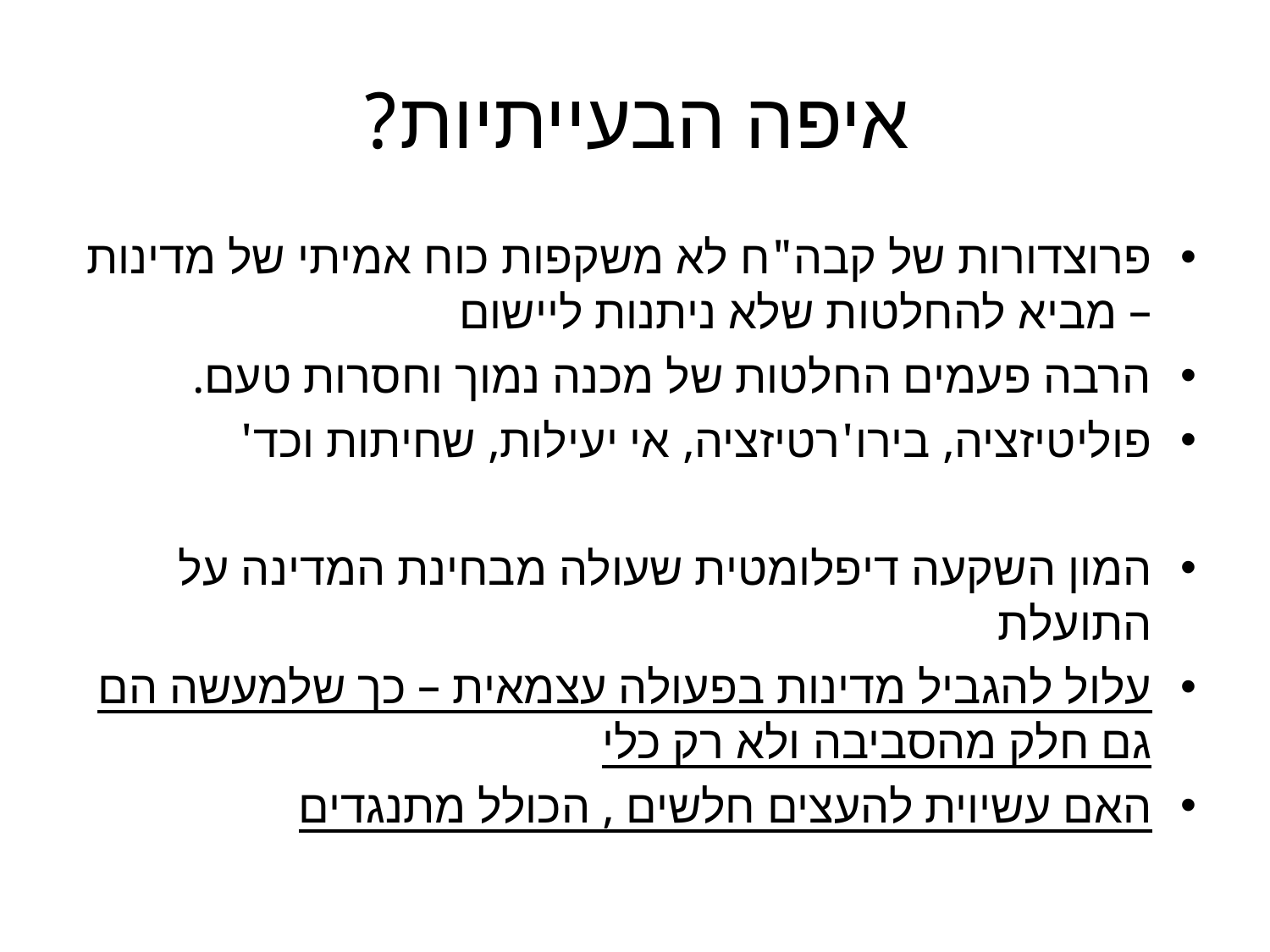

# איפה הבעייתיות?
פרוצדורות של קבה"ח לא משקפות כוח אמיתי של מדינות – מביא להחלטות שלא ניתנות ליישום
הרבה פעמים החלטות של מכנה נמוך וחסרות טעם.
פוליטיזציה, בירו'רטיזציה, אי יעילות, שחיתות וכד'

המון השקעה דיפלומטית שעולה מבחינת המדינה על התועלת
עלול להגביל מדינות בפעולה עצמאית – כך שלמעשה הם גם חלק מהסביבה ולא רק כלי
האם עשיוית להעצים חלשים , הכולל מתנגדים